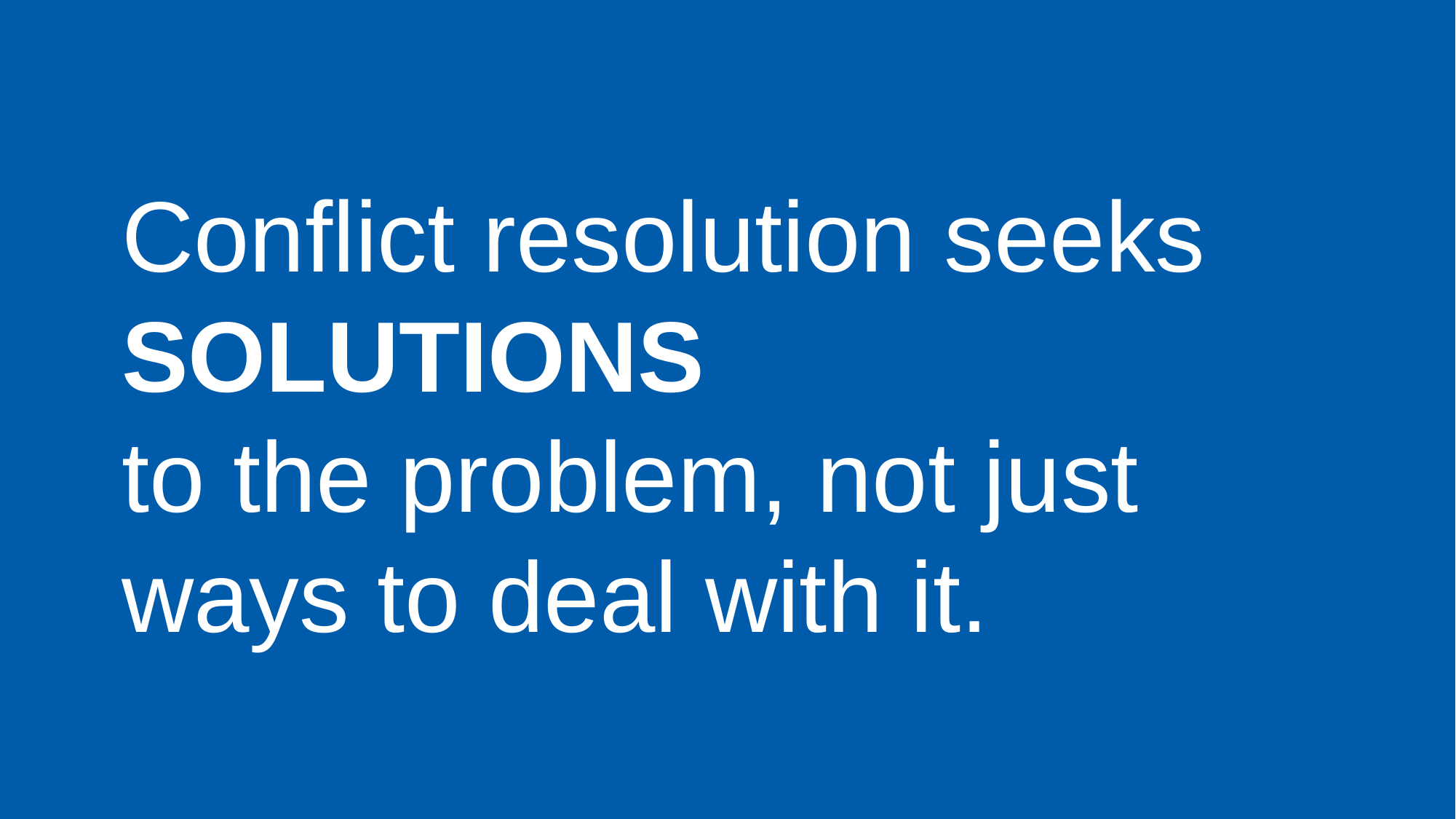

5
Conflict resolution seeks solutions
to the problem, not just ways to deal with it.